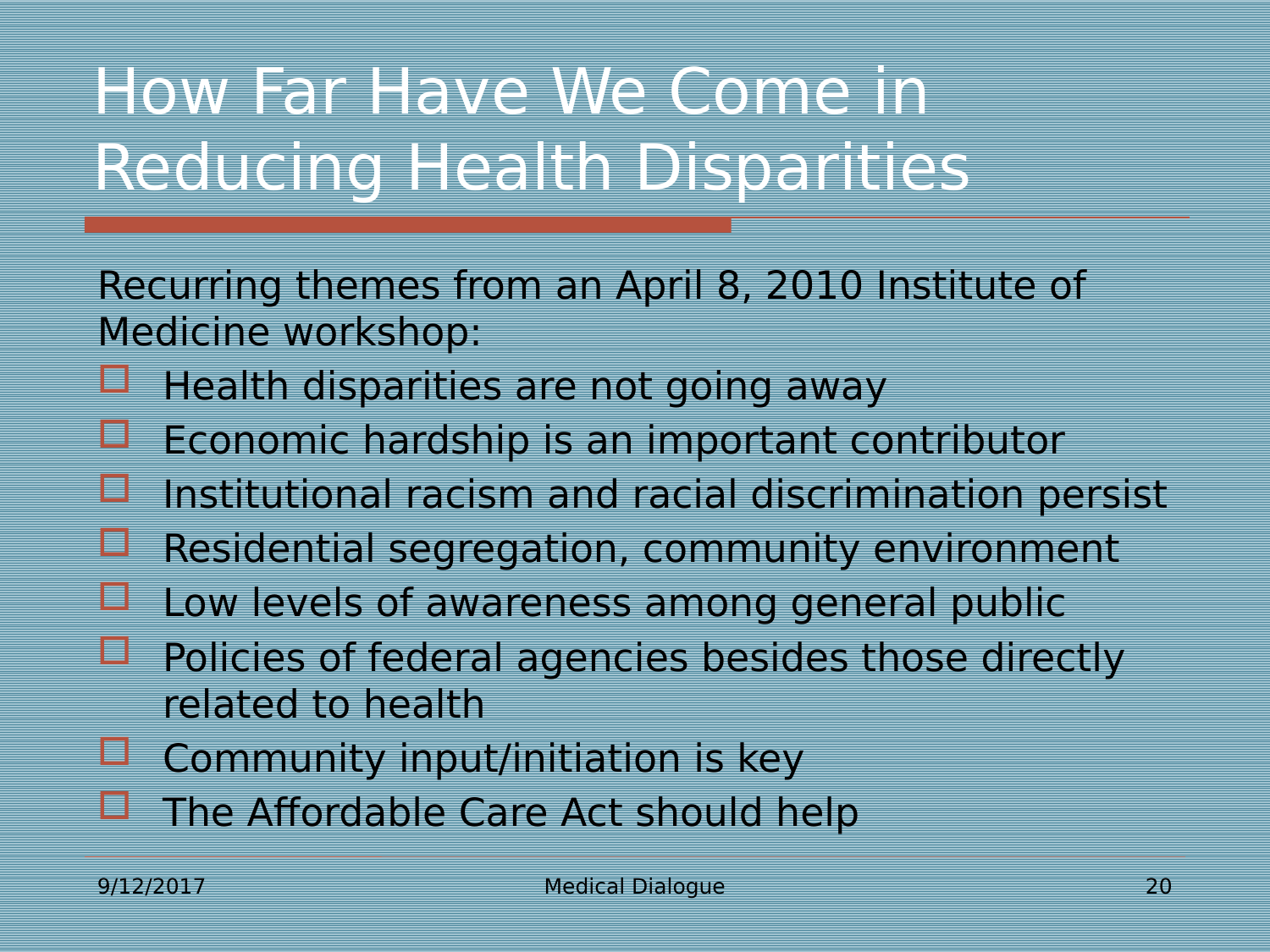

# How Far Have We Come in Reducing Health Disparities
Recurring themes from an April 8, 2010 Institute of Medicine workshop:
Health disparities are not going away
Economic hardship is an important contributor
Institutional racism and racial discrimination persist
Residential segregation, community environment
Low levels of awareness among general public
Policies of federal agencies besides those directly related to health
Community input/initiation is key
The Affordable Care Act should help
9/12/2017
Medical Dialogue
20